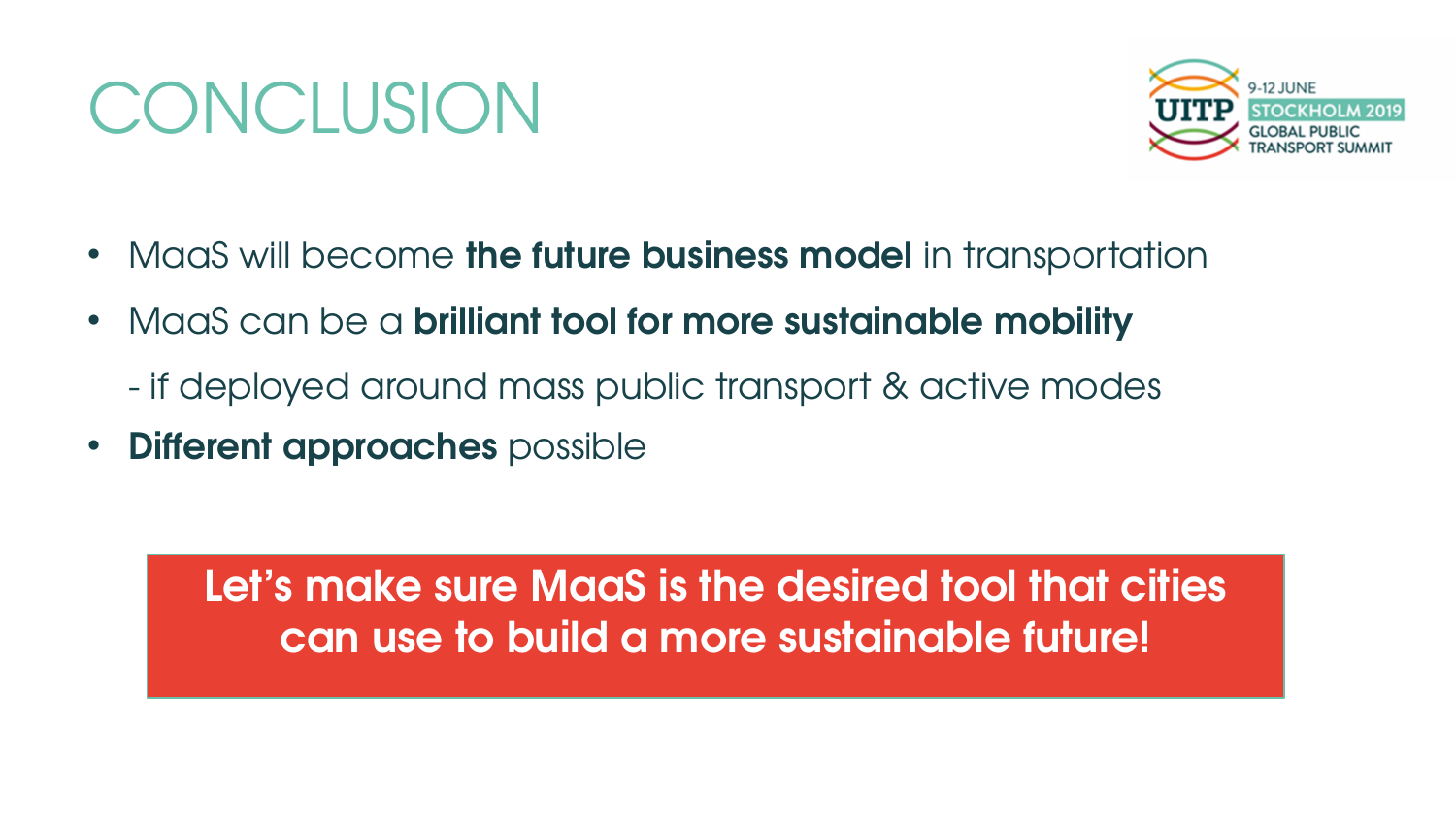

# Conclusion
MaaS will become the future business model in transportation
MaaS can be a brilliant tool for more sustainable mobility
- if deployed around mass public transport & active modes
Different approaches possible

Let’s make sure MaaS is the desired tool that cities can use to build a more sustainable future!